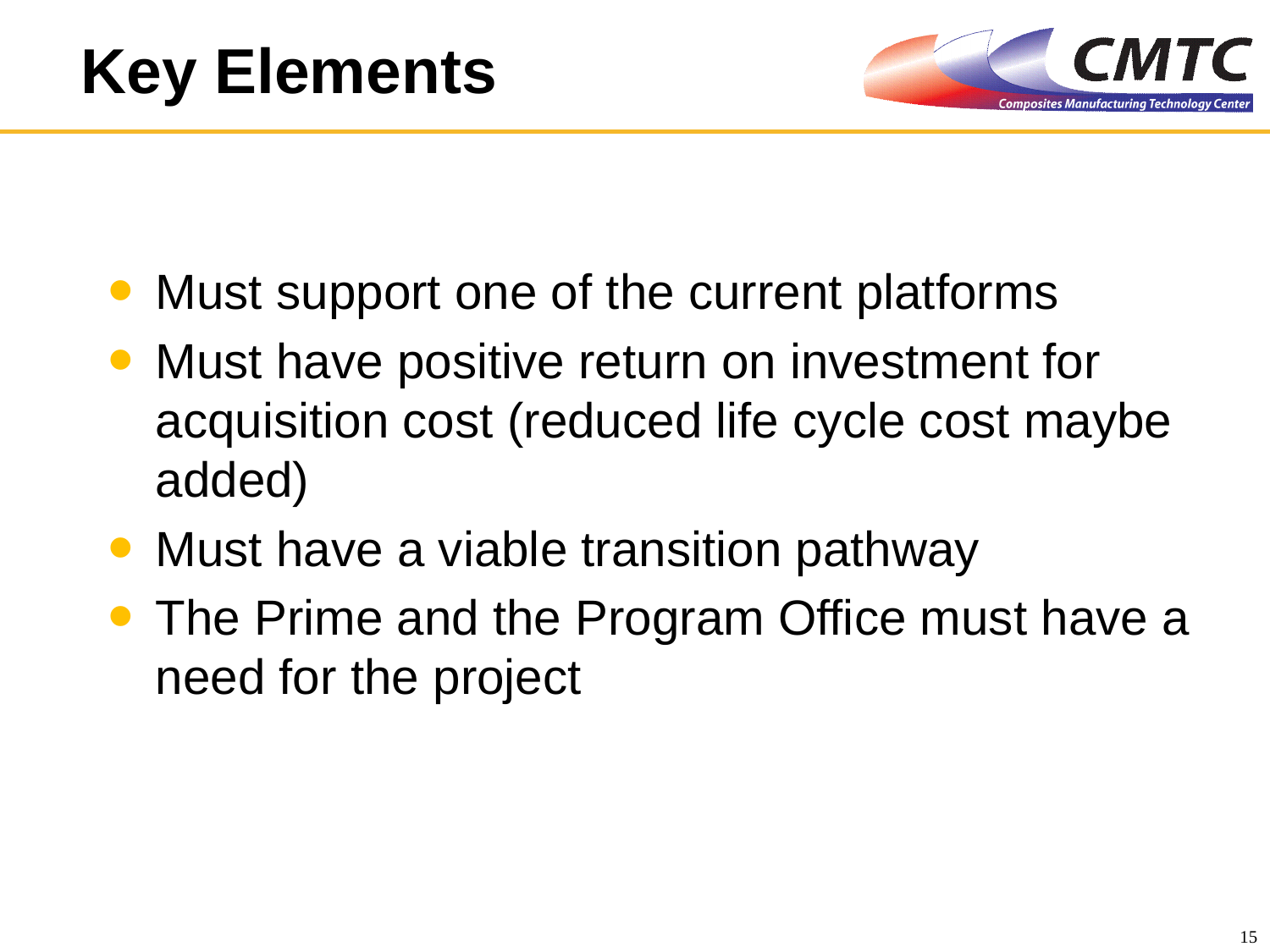

# Key Elements
Must support one of the current platforms
Must have positive return on investment for acquisition cost (reduced life cycle cost maybe added)
Must have a viable transition pathway
The Prime and the Program Office must have a need for the project